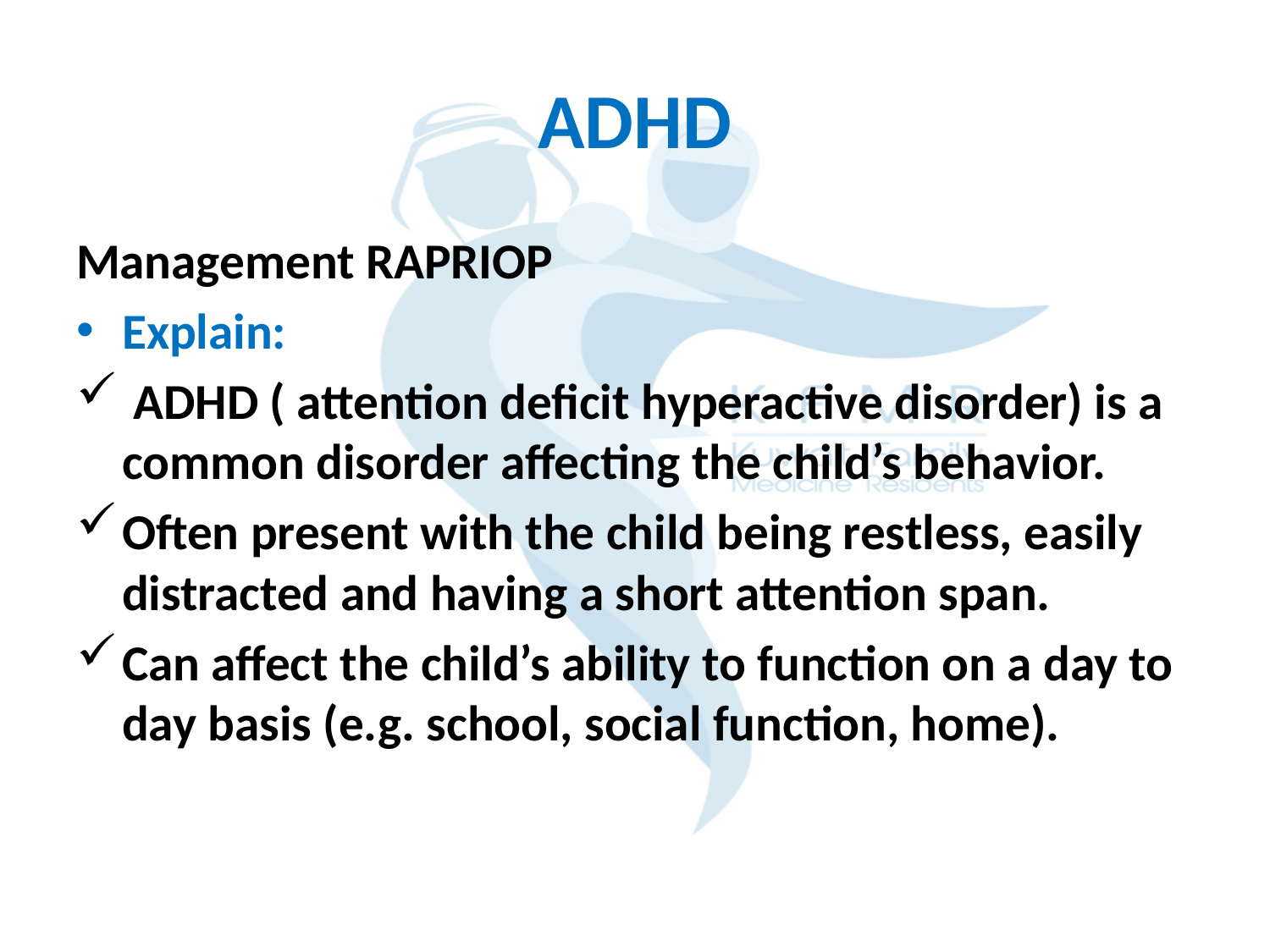

# ADHD
Management RAPRIOP
Explain:
 ADHD ( attention deficit hyperactive disorder) is a common disorder affecting the child’s behavior.
Often present with the child being restless, easily distracted and having a short attention span.
Can affect the child’s ability to function on a day to day basis (e.g. school, social function, home).